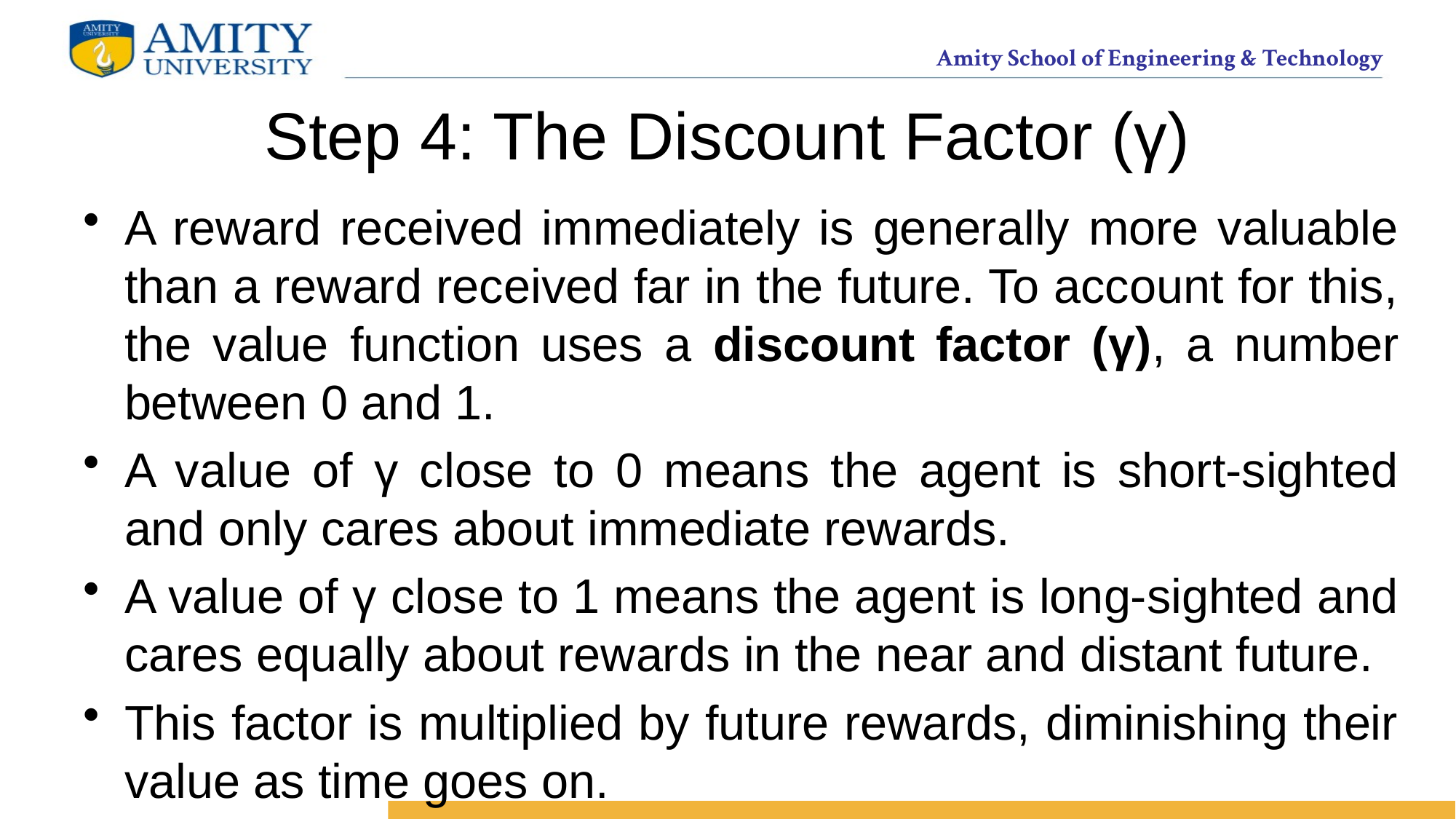

# Step 4: The Discount Factor (γ)
A reward received immediately is generally more valuable than a reward received far in the future. To account for this, the value function uses a discount factor (γ), a number between 0 and 1.
A value of γ close to 0 means the agent is short-sighted and only cares about immediate rewards.
A value of γ close to 1 means the agent is long-sighted and cares equally about rewards in the near and distant future.
This factor is multiplied by future rewards, diminishing their value as time goes on.